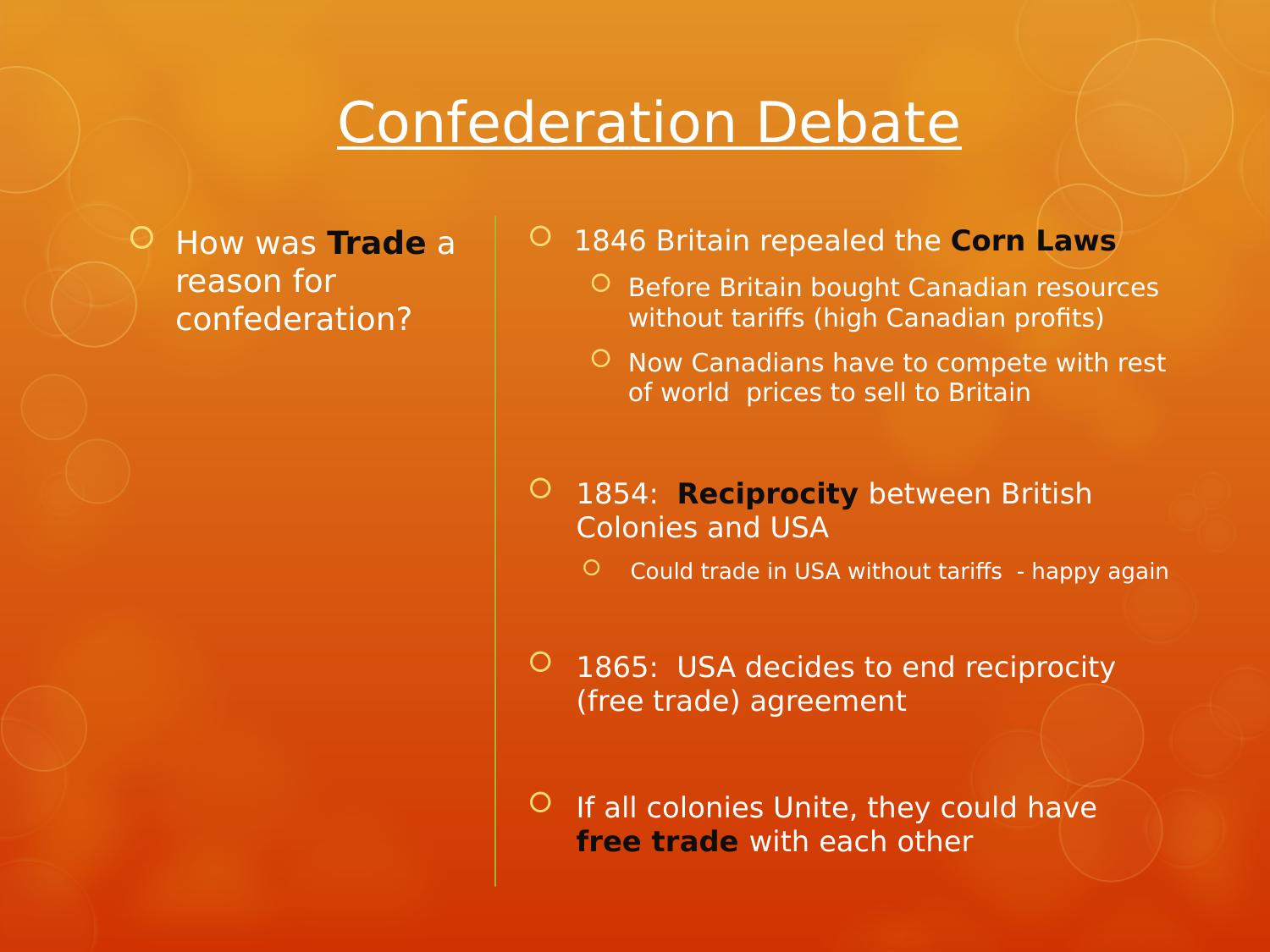

# Confederation Debate
How was Trade a reason for confederation?

1846 Britain repealed the Corn Laws
Before Britain bought Canadian resources without tariffs (high Canadian profits)
Now Canadians have to compete with rest of world  prices to sell to Britain

1854:  Reciprocity between British Colonies and USA
Could trade in USA without tariffs  - happy again

1865:  USA decides to end reciprocity (free trade) agreement

If all colonies Unite, they could have free trade with each other